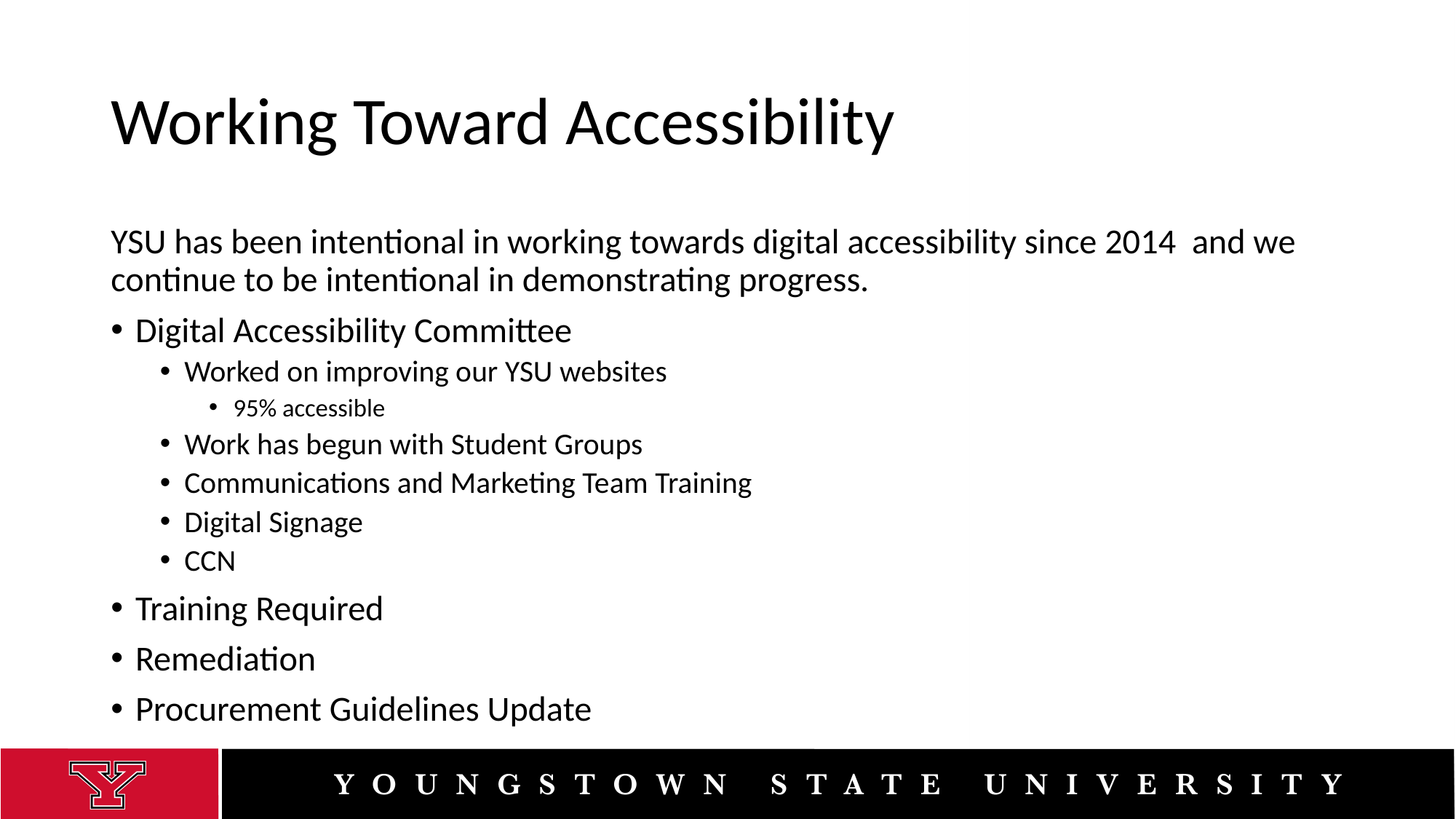

# Working Toward Accessibility
YSU has been intentional in working towards digital accessibility since 2014  and we continue to be intentional in demonstrating progress.
Digital Accessibility Committee
Worked on improving our YSU websites
95% accessible
Work has begun with Student Groups
Communications and Marketing Team Training
Digital Signage
CCN
Training Required
Remediation
Procurement Guidelines Update